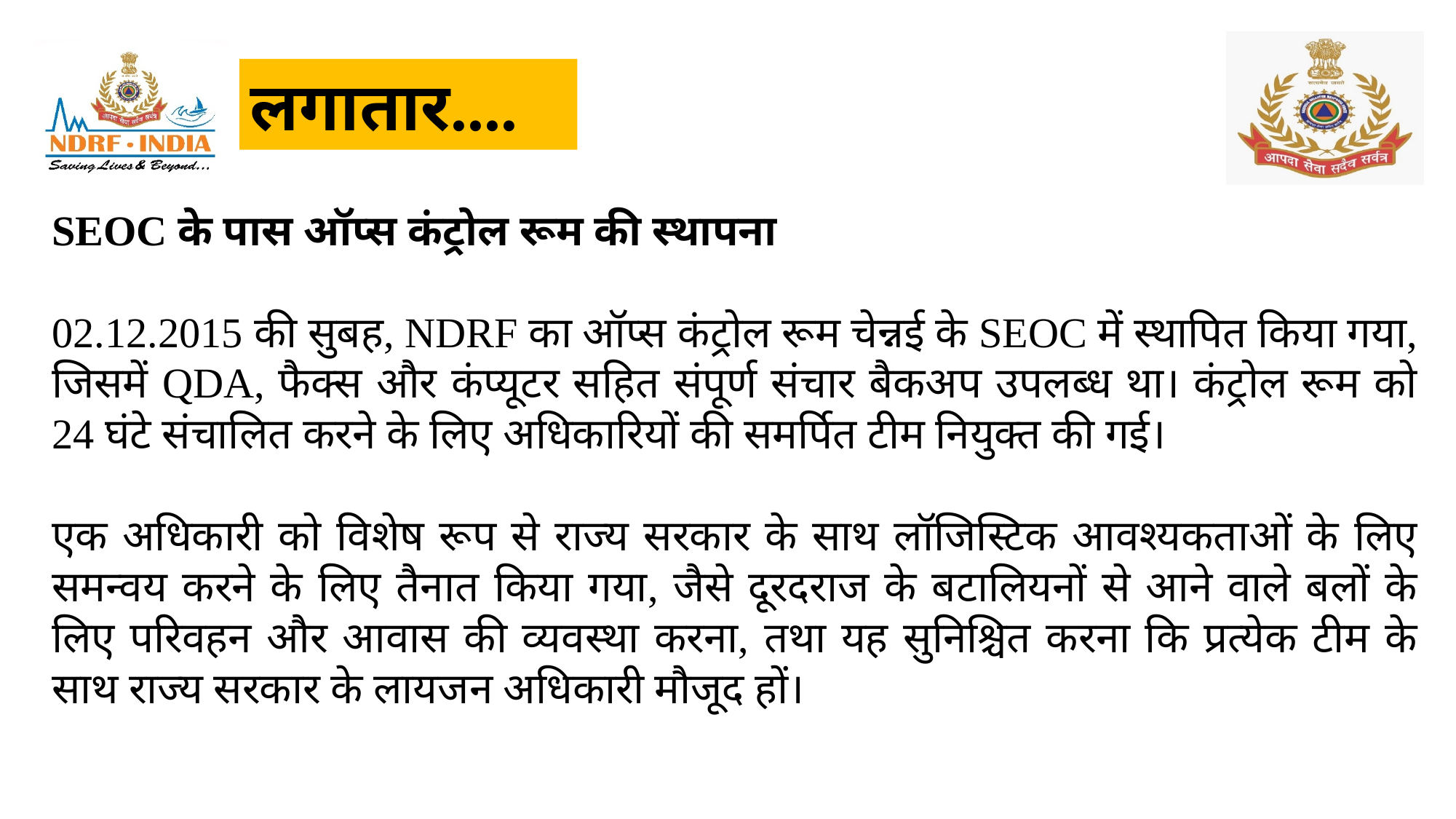

लगातार....
SEOC के पास ऑप्स कंट्रोल रूम की स्थापना

02.12.2015 की सुबह, NDRF का ऑप्स कंट्रोल रूम चेन्नई के SEOC में स्थापित किया गया, जिसमें QDA, फैक्स और कंप्यूटर सहित संपूर्ण संचार बैकअप उपलब्ध था। कंट्रोल रूम को 24 घंटे संचालित करने के लिए अधिकारियों की समर्पित टीम नियुक्त की गई।

एक अधिकारी को विशेष रूप से राज्य सरकार के साथ लॉजिस्टिक आवश्यकताओं के लिए समन्वय करने के लिए तैनात किया गया, जैसे दूरदराज के बटालियनों से आने वाले बलों के लिए परिवहन और आवास की व्यवस्था करना, तथा यह सुनिश्चित करना कि प्रत्येक टीम के साथ राज्य सरकार के लायजन अधिकारी मौजूद हों।